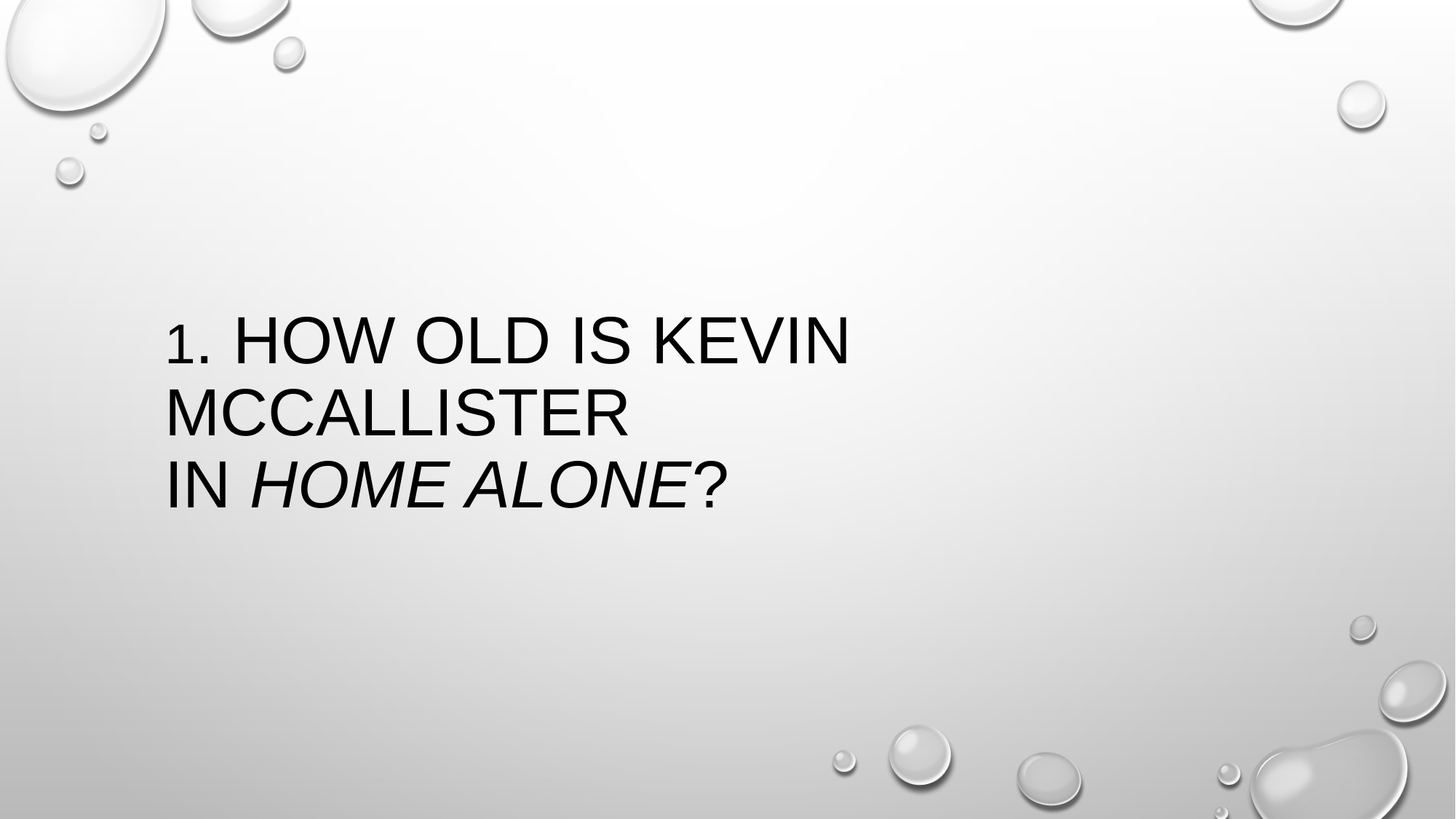

# 1. How old is Kevin McCallister in Home Alone?